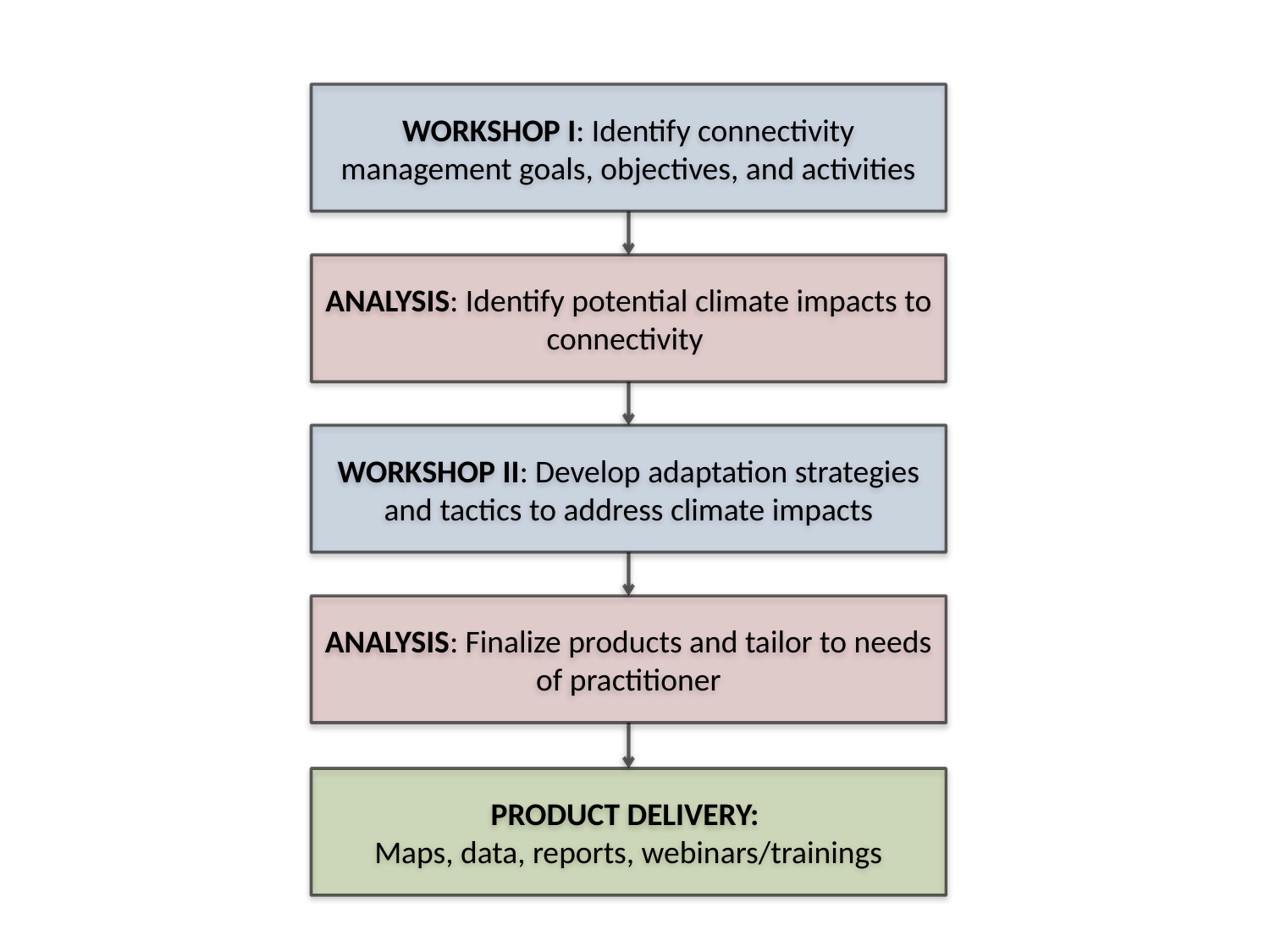

WORKSHOP I: Identify connectivity management goals, objectives, and activities
ANALYSIS: Identify potential climate impacts to connectivity
WORKSHOP II: Develop adaptation strategies and tactics to address climate impacts
ANALYSIS: Finalize products and tailor to needs of practitioner
PRODUCT DELIVERY:
Maps, data, reports, webinars/trainings